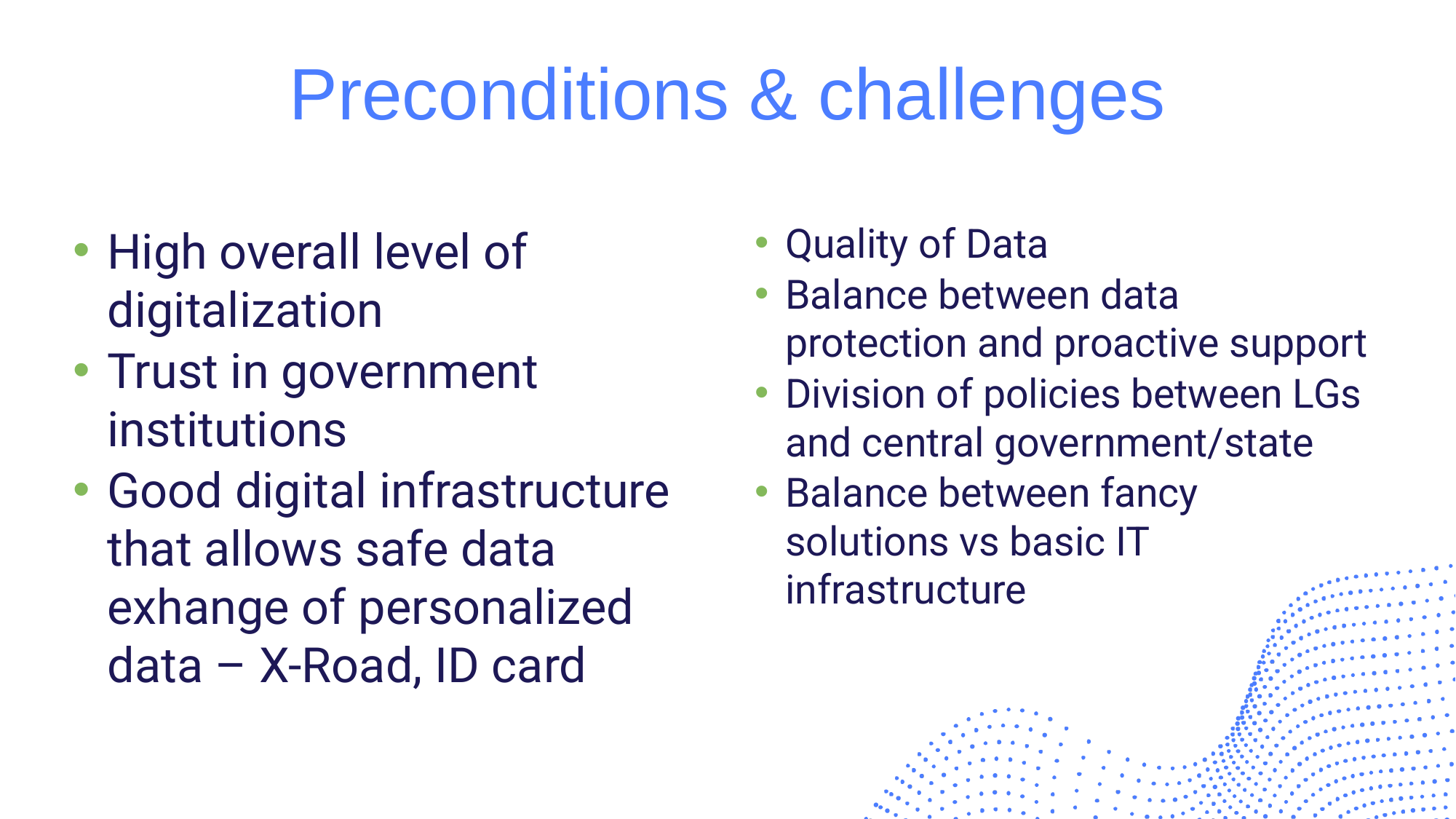

# Preconditions & challenges
High overall level of digitalization
Trust in government institutions
Good digital infrastructure that allows safe data exhange of personalized data – X-Road, ID card
Quality of Data
Balance between data protection and proactive support
Division of policies between LGs and central government/state
Balance between fancy solutions vs basic IT infrastructure